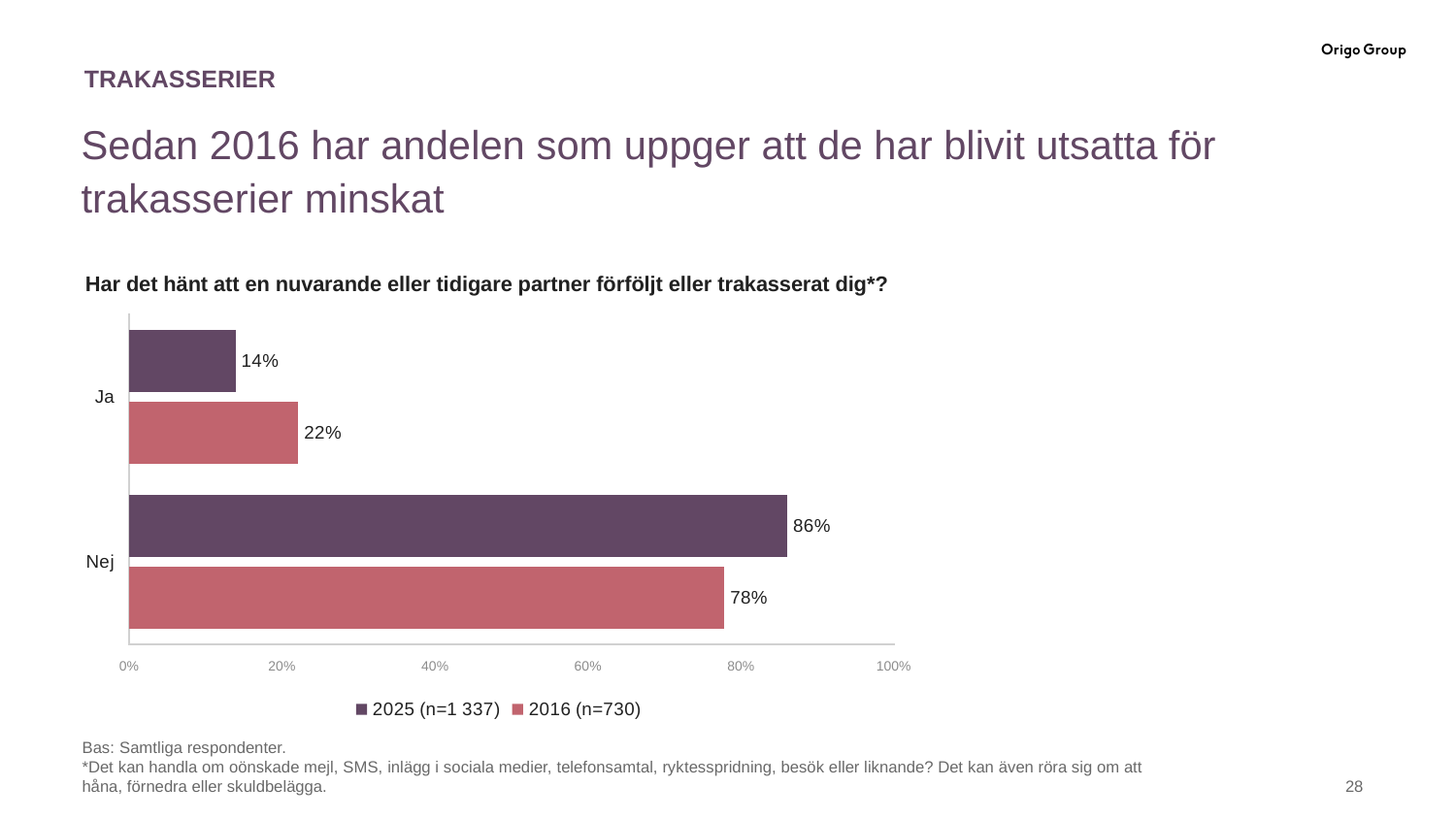

# TRAKASSERIER
Sedan 2016 har andelen som uppger att de har blivit utsatta för trakasserier minskat
Har det hänt att en nuvarande eller tidigare partner förföljt eller trakasserat dig*?

### Chart

| Category | 2016 (n=730) | 2025 (n=1 337) |
|---|---|---|
| Nej | 77.8630748765012 | 86.0877745052504 |
| Ja | 22.1369251234988 | 13.9122254947496 |
Bas: Samtliga respondenter.
*Det kan handla om oönskade mejl, SMS, inlägg i sociala medier, telefonsamtal, ryktesspridning, besök eller liknande? Det kan även röra sig om att håna, förnedra eller skuldbelägga.
28